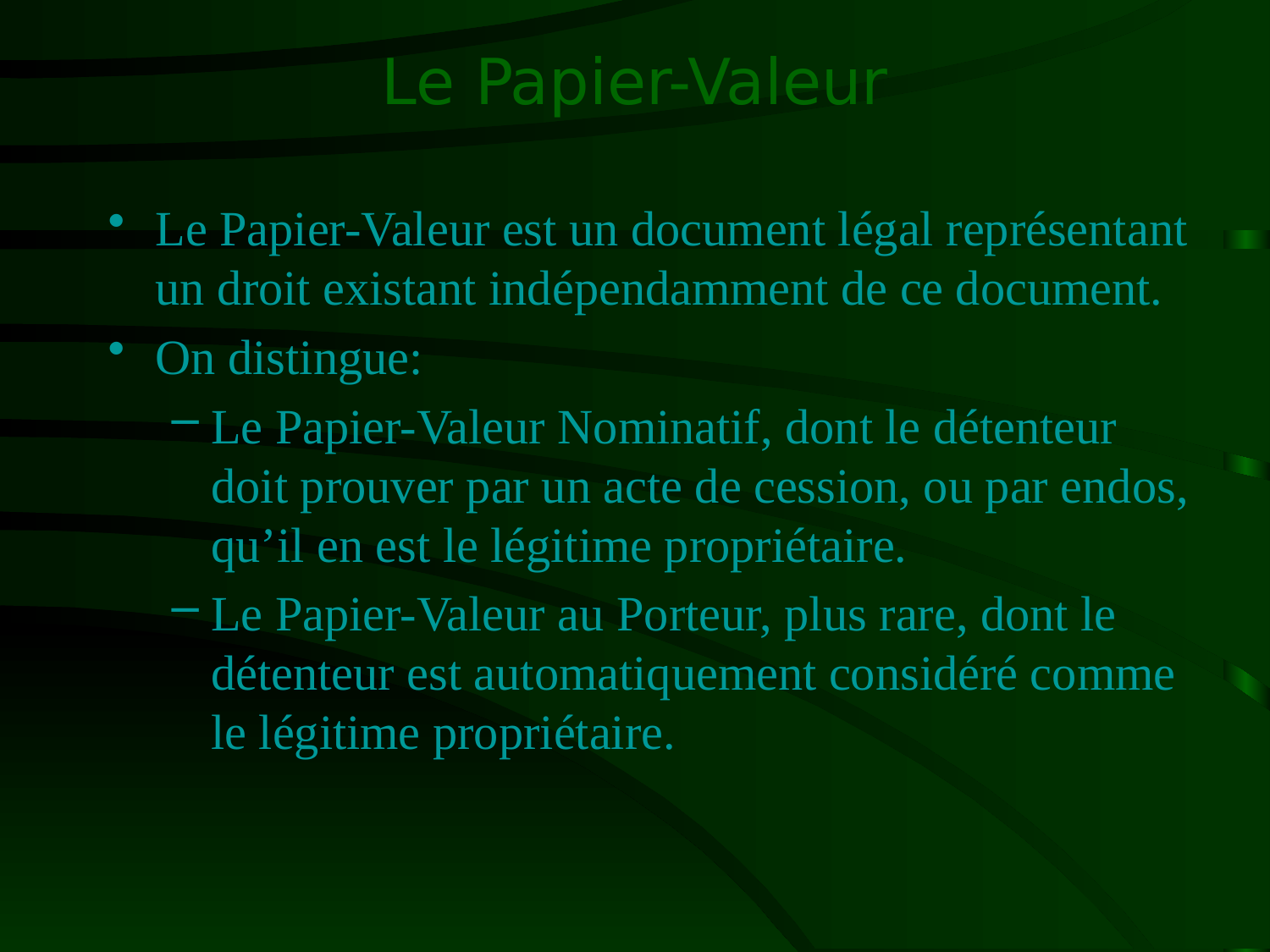

# Le Papier-Valeur
Le Papier-Valeur est un document légal représentant un droit existant indépendamment de ce document.
On distingue:
Le Papier-Valeur Nominatif, dont le détenteur doit prouver par un acte de cession, ou par endos, qu’il en est le légitime propriétaire.
Le Papier-Valeur au Porteur, plus rare, dont le détenteur est automatiquement considéré comme le légitime propriétaire.